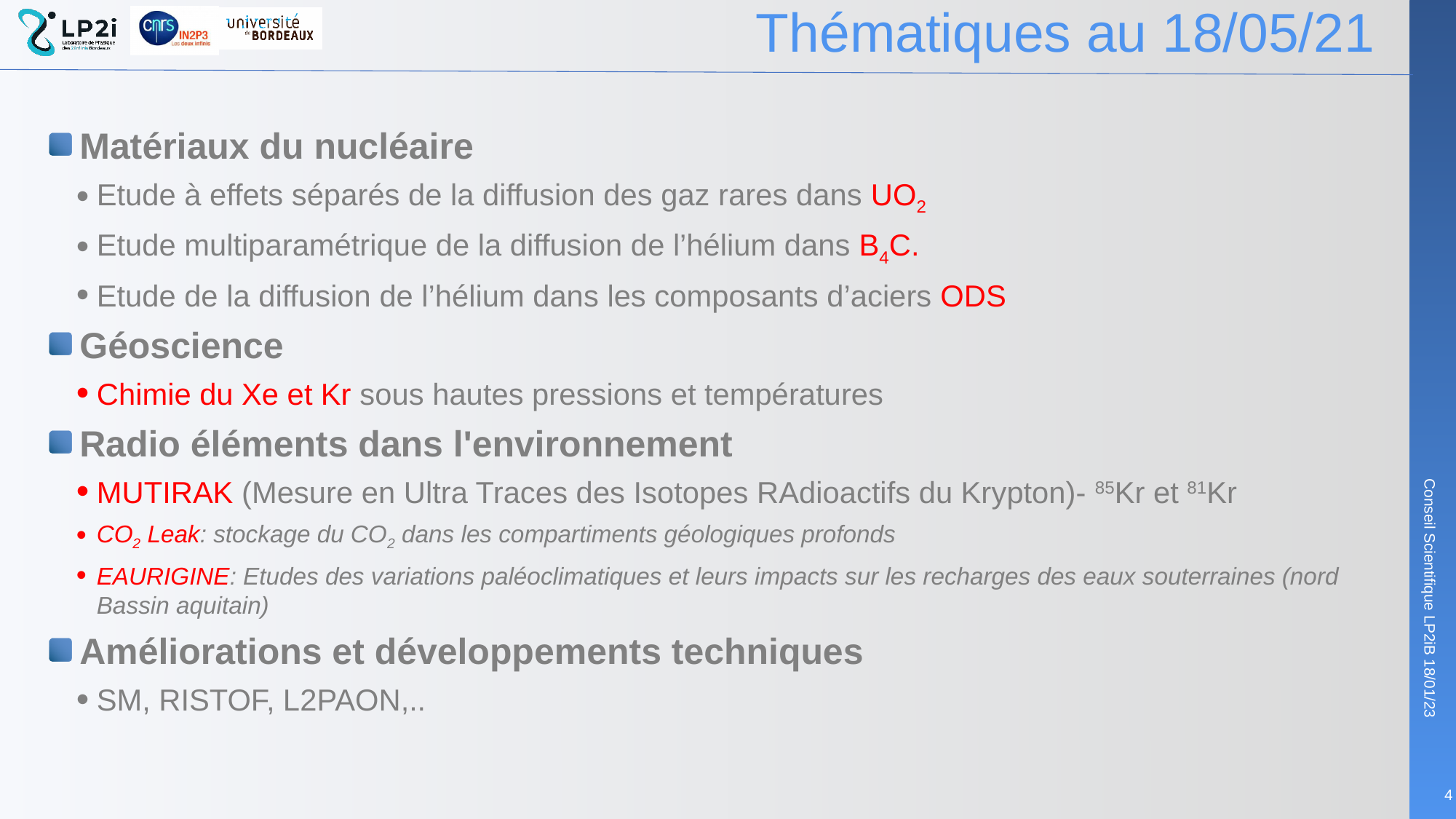

# Thématiques au 18/05/21
Matériaux du nucléaire
Etude à effets séparés de la diffusion des gaz rares dans UO2
Etude multiparamétrique de la diffusion de l’hélium dans B4C.
Etude de la diffusion de l’hélium dans les composants d’aciers ODS
Géoscience
Chimie du Xe et Kr sous hautes pressions et températures
Radio éléments dans l'environnement
MUTIRAK (Mesure en Ultra Traces des Isotopes RAdioactifs du Krypton)- 85Kr et 81Kr
CO2 Leak: stockage du CO2 dans les compartiments géologiques profonds
EAURIGINE: Etudes des variations paléoclimatiques et leurs impacts sur les recharges des eaux souterraines (nord Bassin aquitain)
Améliorations et développements techniques
SM, RISTOF, L2PAON,..

4